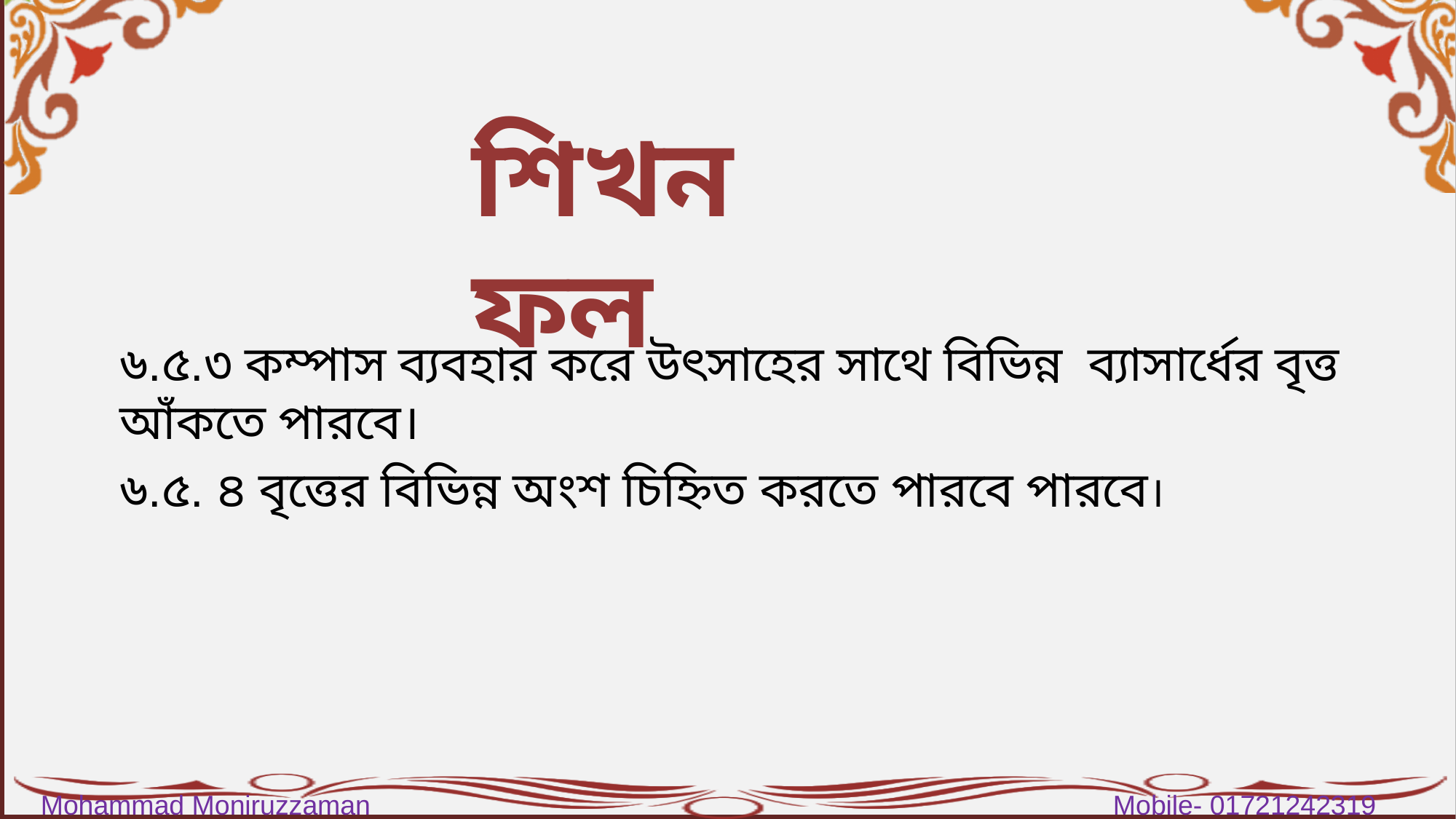

শিখনফল
৬.৫.৩ কম্পাস ব্যবহার করে উৎসাহের সাথে বিভিন্ন  ব্যাসার্ধের বৃত্ত আঁকতে পারবে।
৬.৫. ৪ বৃত্তের বিভিন্ন অংশ চিহ্নিত করতে পারবে পারবে।